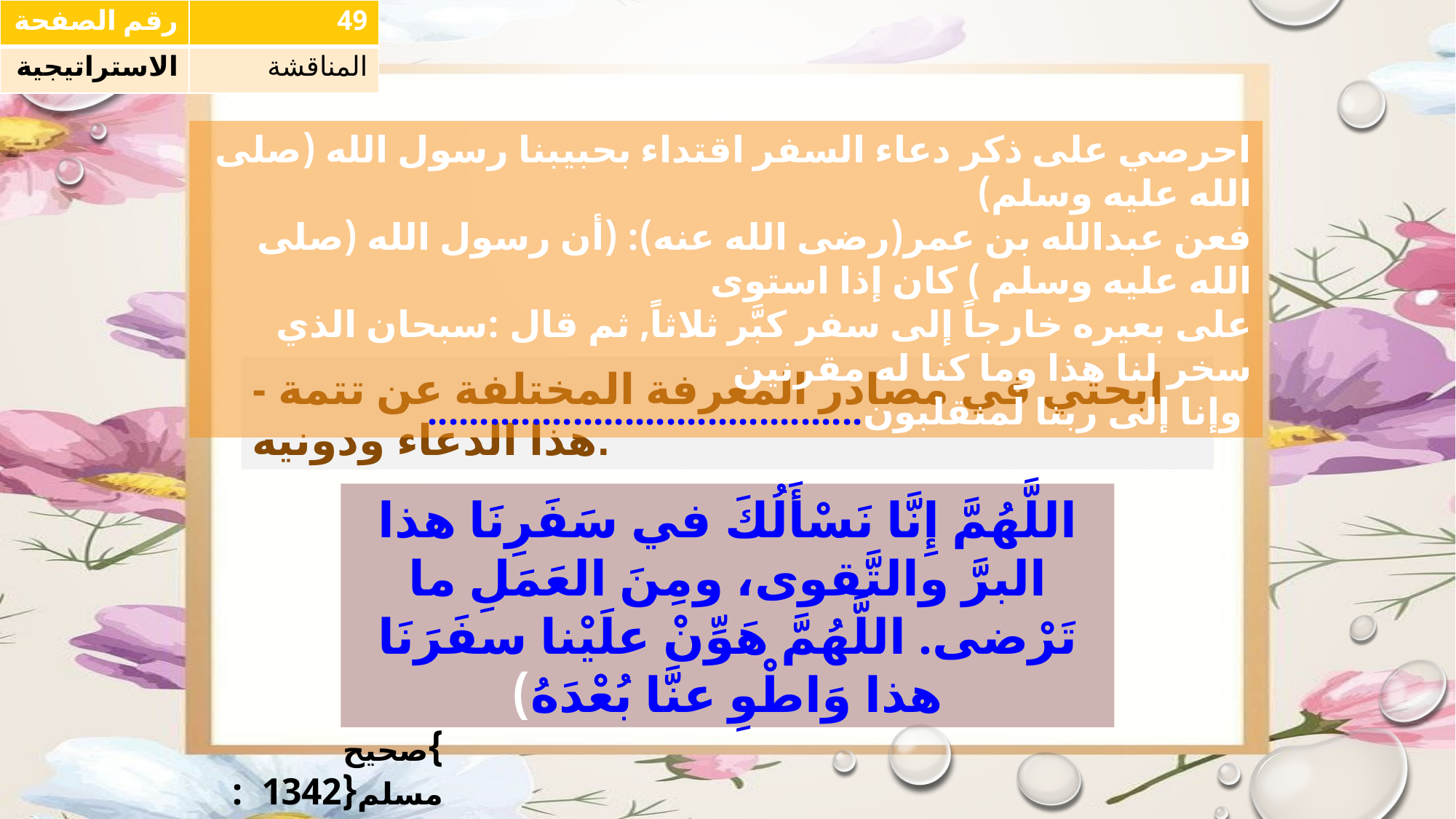

| رقم الصفحة | 49 |
| --- | --- |
| الاستراتيجية | المناقشة |
احرصي على ذكر دعاء السفر اقتداء بحبيبنا رسول الله (صلى الله عليه وسلم)
فعن عبدالله بن عمر(رضى الله عنه): (أن رسول الله (صلى الله عليه وسلم ) كان إذا استوى
على بعيره خارجاً إلى سفر كبَّر ثلاثاً, ثم قال :سبحان الذي سخر لنا هذا وما كنا له مقرنين
 وإنا إلى ربنا لمنقلبون..........................................
- ابحثي في مصادر المعرفة المختلفة عن تتمة هذا الدعاء ودونيه.
اللَّهُمَّ إِنَّا نَسْأَلُكَ في سَفَرِنَا هذا البرَّ والتَّقوى، ومِنَ العَمَلِ ما تَرْضى. اللَّهُمَّ هَوِّنْ علَيْنا سفَرَنَا هذا وَاطْوِ عنَّا بُعْدَهُ)
}صحيح مسلم{1342  :